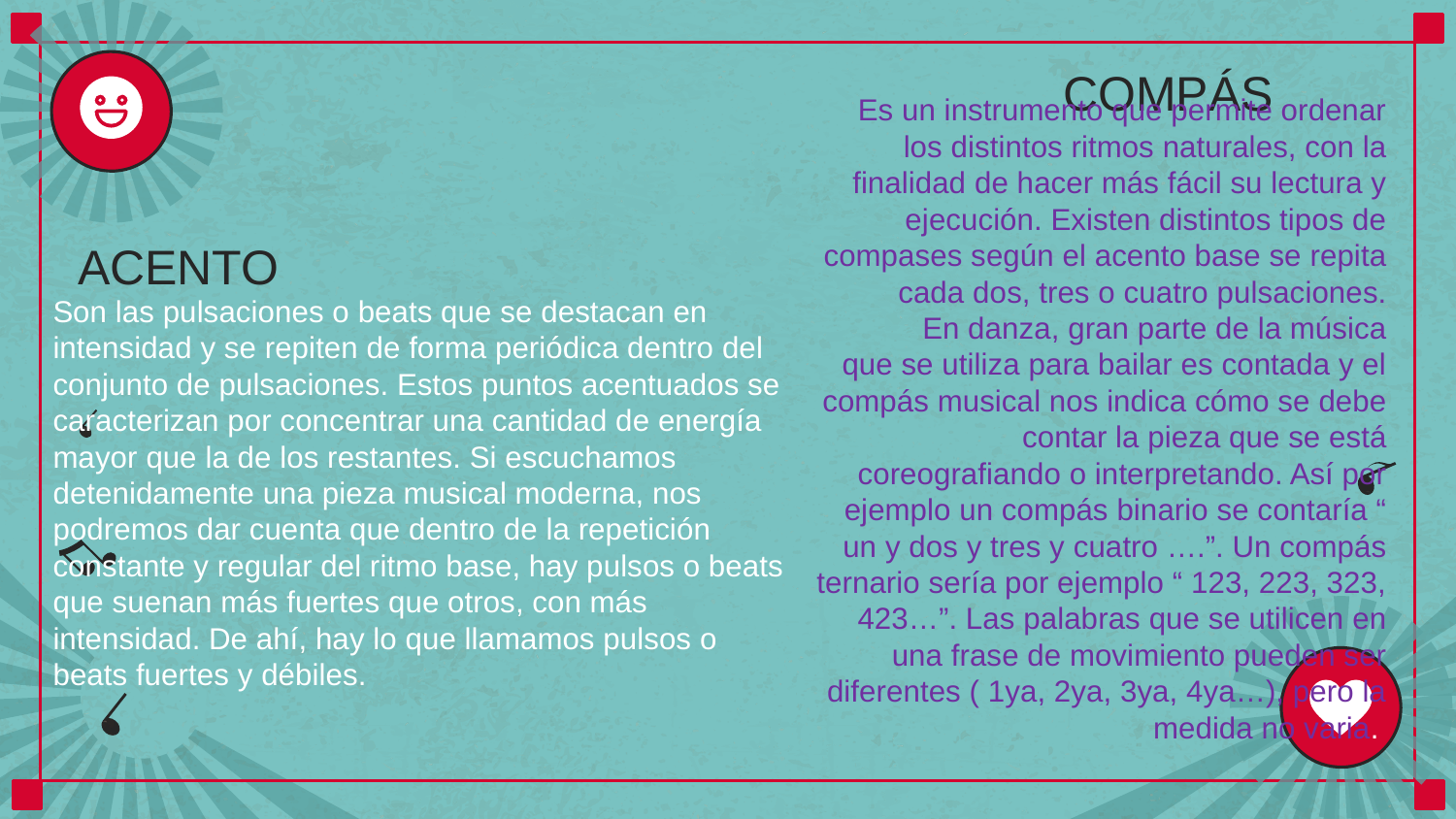

COMPÁS

# ACENTO
Es un instrumento que permite ordenar los distintos ritmos naturales, con la finalidad de hacer más fácil su lectura y ejecución. Existen distintos tipos de compases según el acento base se repita cada dos, tres o cuatro pulsaciones.
          En danza, gran parte de la música que se utiliza para bailar es contada y el compás musical nos indica cómo se debe contar la pieza que se está coreografiando o interpretando. Así por ejemplo un compás binario se contaría “ un y dos y tres y cuatro ….”. Un compás ternario sería por ejemplo “ 123, 223, 323, 423…”. Las palabras que se utilicen en una frase de movimiento pueden ser diferentes ( 1ya, 2ya, 3ya, 4ya…), pero la medida no varia.
Son las pulsaciones o beats que se destacan en intensidad y se repiten de forma periódica dentro del conjunto de pulsaciones. Estos puntos acentuados se caracterizan por concentrar una cantidad de energía mayor que la de los restantes. Si escuchamos detenidamente una pieza musical moderna, nos podremos dar cuenta que dentro de la repetición constante y regular del ritmo base, hay pulsos o beats que suenan más fuertes que otros, con más intensidad. De ahí, hay lo que llamamos pulsos o beats fuertes y débiles.